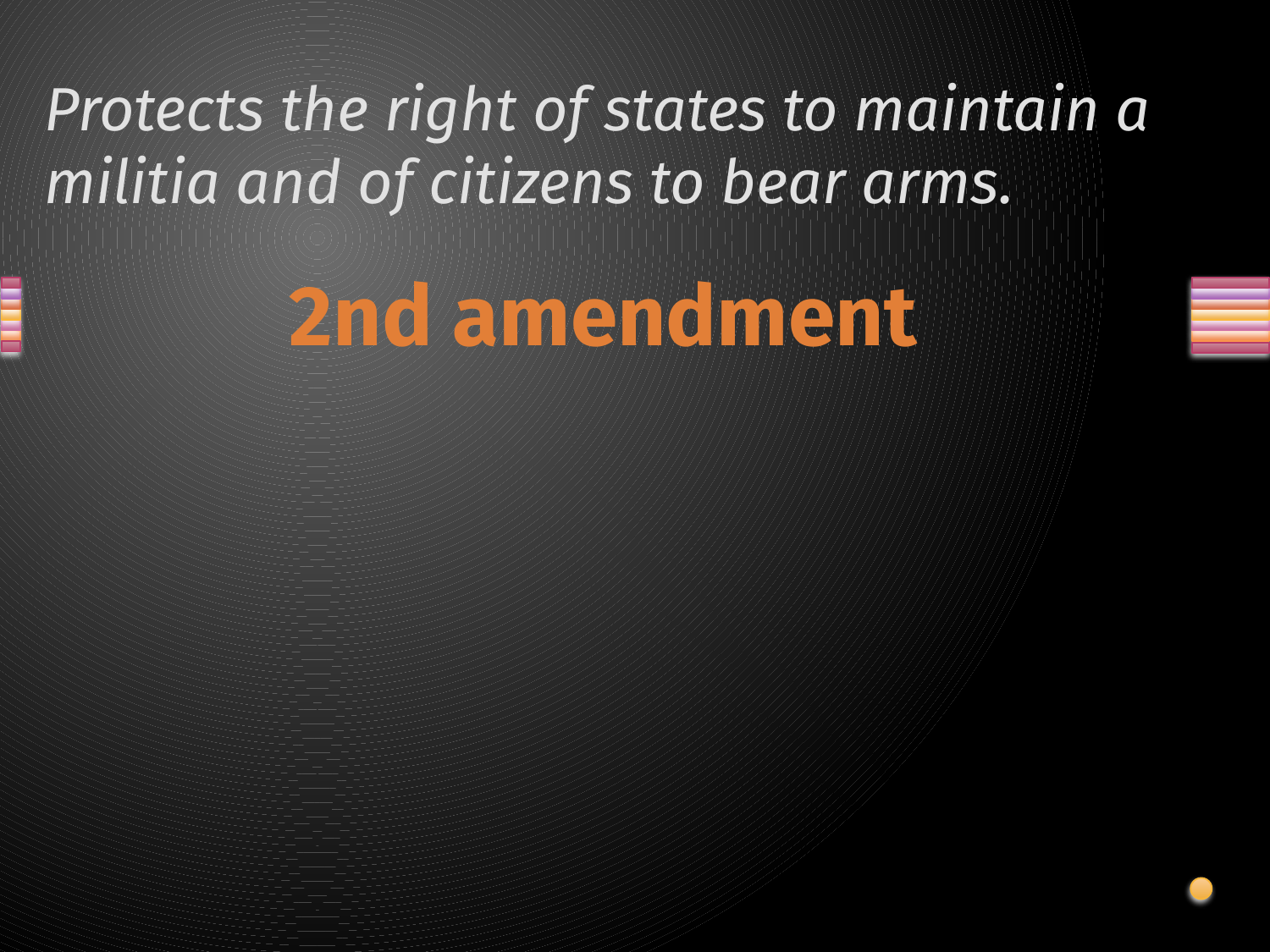

# Protects the right of states to maintain a militia and of citizens to bear arms.
2nd amendment